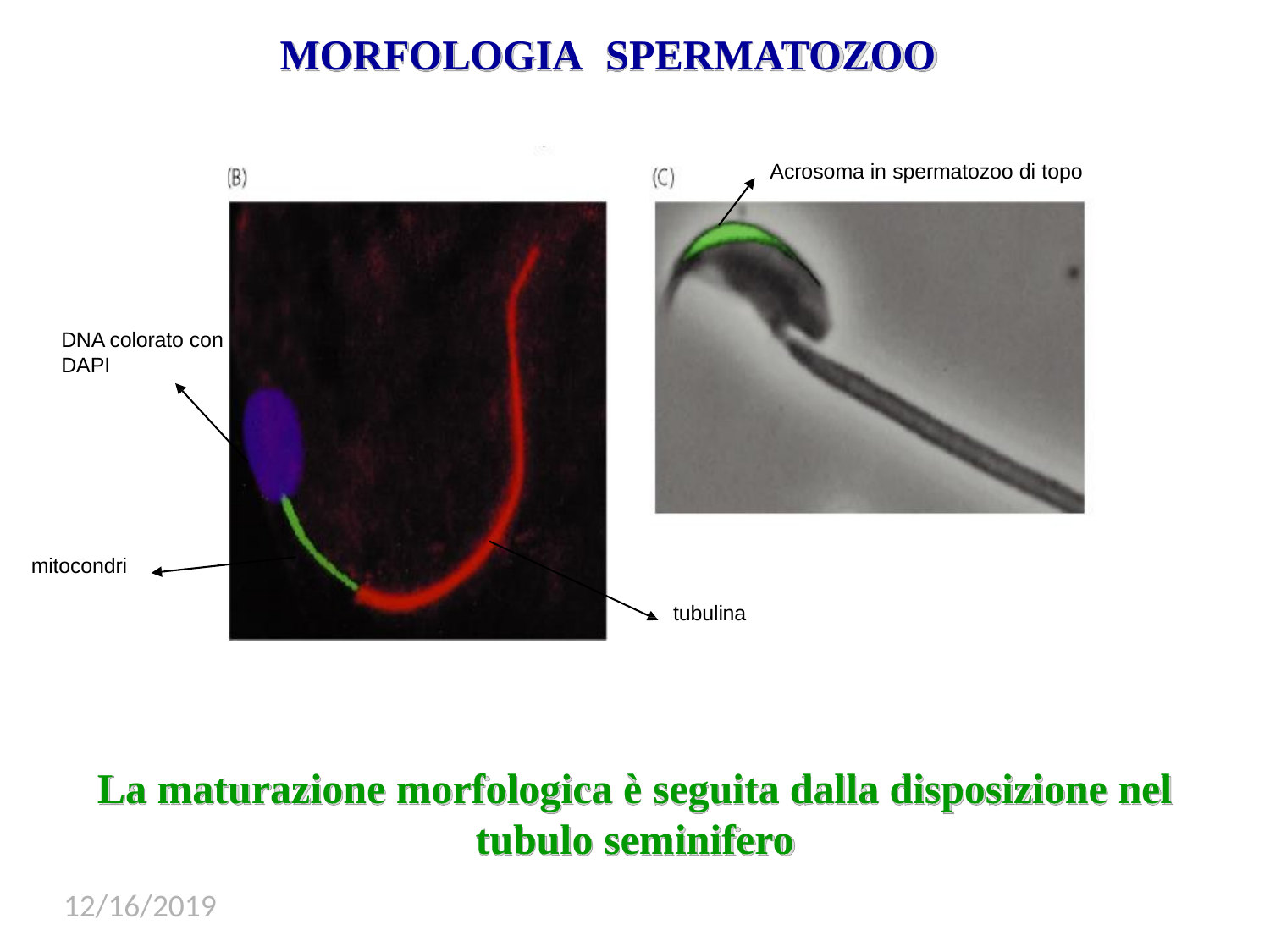

# MORFOLOGIA	SPERMATOZOO

Acrosoma in spermatozoo di topo

DNA colorato con
DAPI

mitocondri

tubulina

La maturazione morfologica è seguita dalla disposizione nel
tubulo seminifero

12/16/2019
67